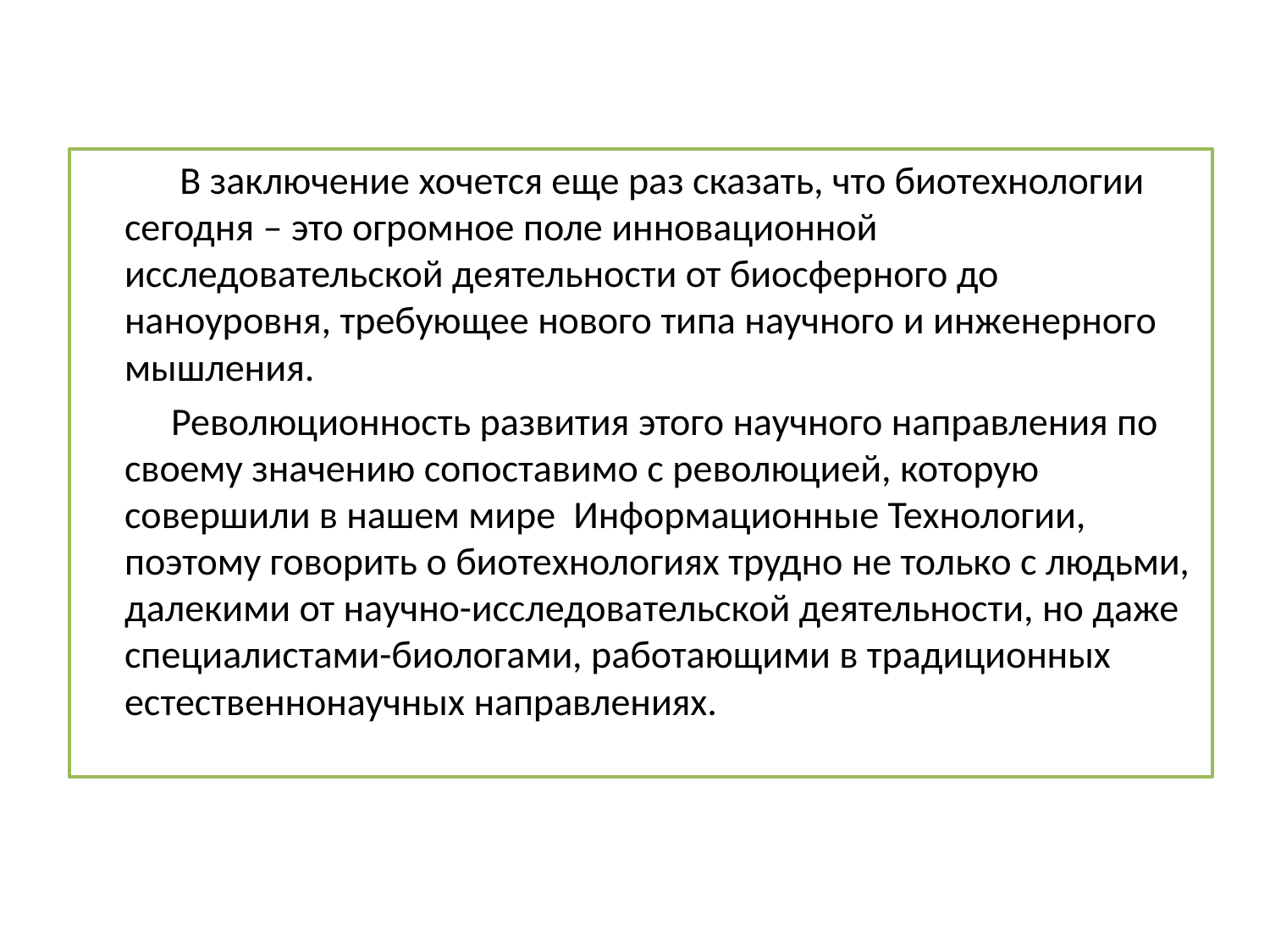

В заключение хочется еще раз сказать, что биотехнологии сегодня – это огромное поле инновационной исследовательской деятельности от биосферного до наноуровня, требующее нового типа научного и инженерного мышления.
          Революционность развития этого научного направления по своему значению сопоставимо с революцией, которую совершили в нашем мире  Информационные Технологии, поэтому говорить о биотехнологиях трудно не только с людьми, далекими от научно-исследовательской деятельности, но даже специалистами-биологами, работающими в традиционных естественнонаучных направлениях.